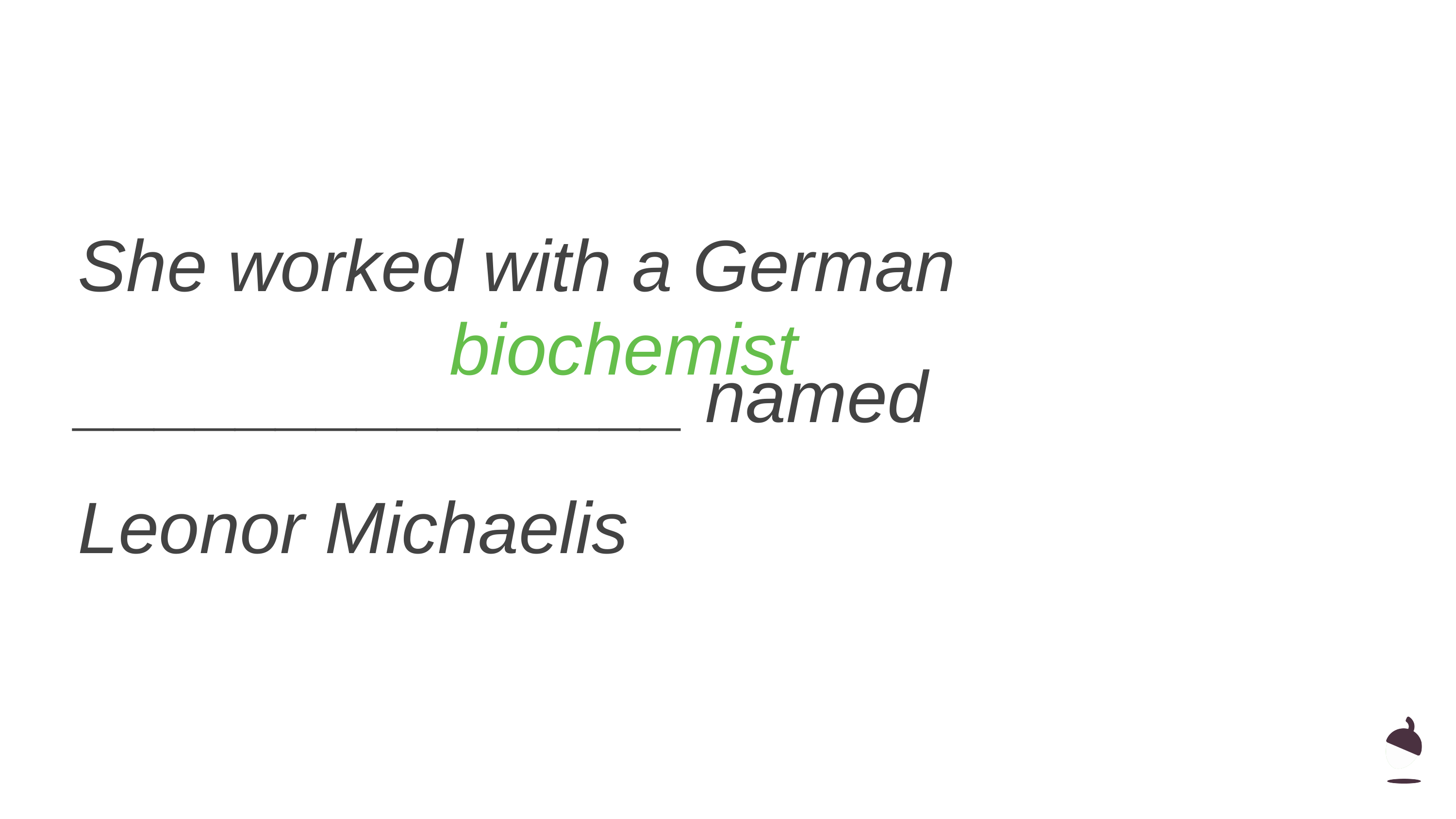

# She worked with a German _______________ named Leonor Michaelis
biochemist